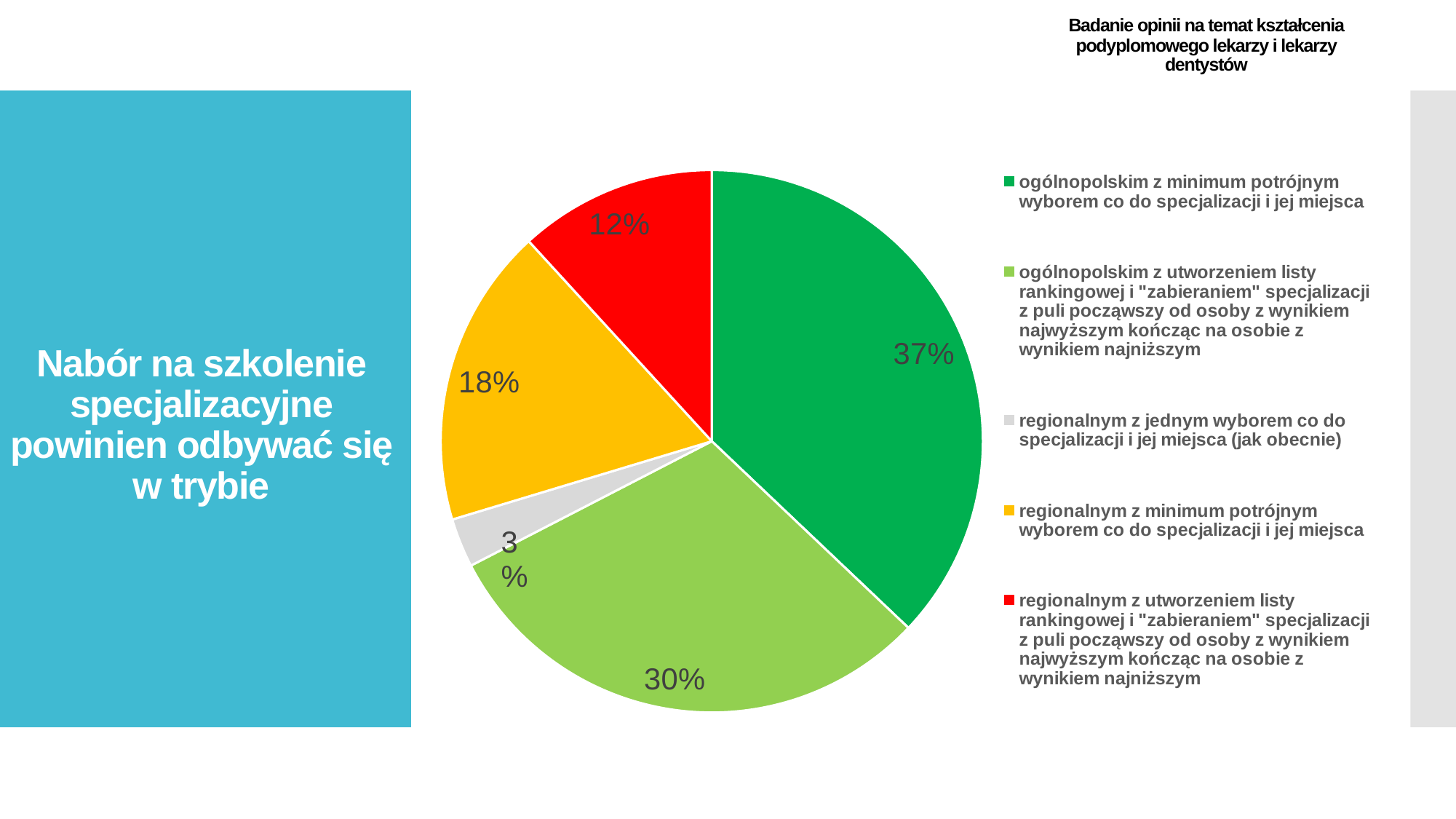

Badanie opinii na temat kształcenia podyplomowego lekarzy i lekarzy dentystów

### Chart

| Category | REZYDENT | SPECJALISTA | STAŻYSTA | STUDENT |
|---|---|---|---|---|
| ogólnopolskim z minimum potrójnym wyborem co do specjalizacji i jej miejsca | 330.0 | 59.0 | 158.0 | 92.0 |
| ogólnopolskim z utworzeniem listy rankingowej i "zabieraniem" specjalizacji z puli począwszy od osoby z wynikiem najwyższym kończąc na osobie z wynikiem najniższym | 270.0 | 77.0 | 88.0 | 81.0 |
| regionalnym z jednym wyborem co do specjalizacji i jej miejsca (jak obecnie) | 26.0 | 16.0 | 7.0 | 1.0 |
| regionalnym z minimum potrójnym wyborem co do specjalizacji i jej miejsca | 159.0 | 52.0 | 83.0 | 56.0 |
| regionalnym z utworzeniem listy rankingowej i "zabieraniem" specjalizacji z puli począwszy od osoby z wynikiem najwyższym kończąc na osobie z wynikiem najniższym | 105.0 | 53.0 | 49.0 | 40.0 |
Nabór na szkolenie specjalizacyjne powinien odbywać się w trybie